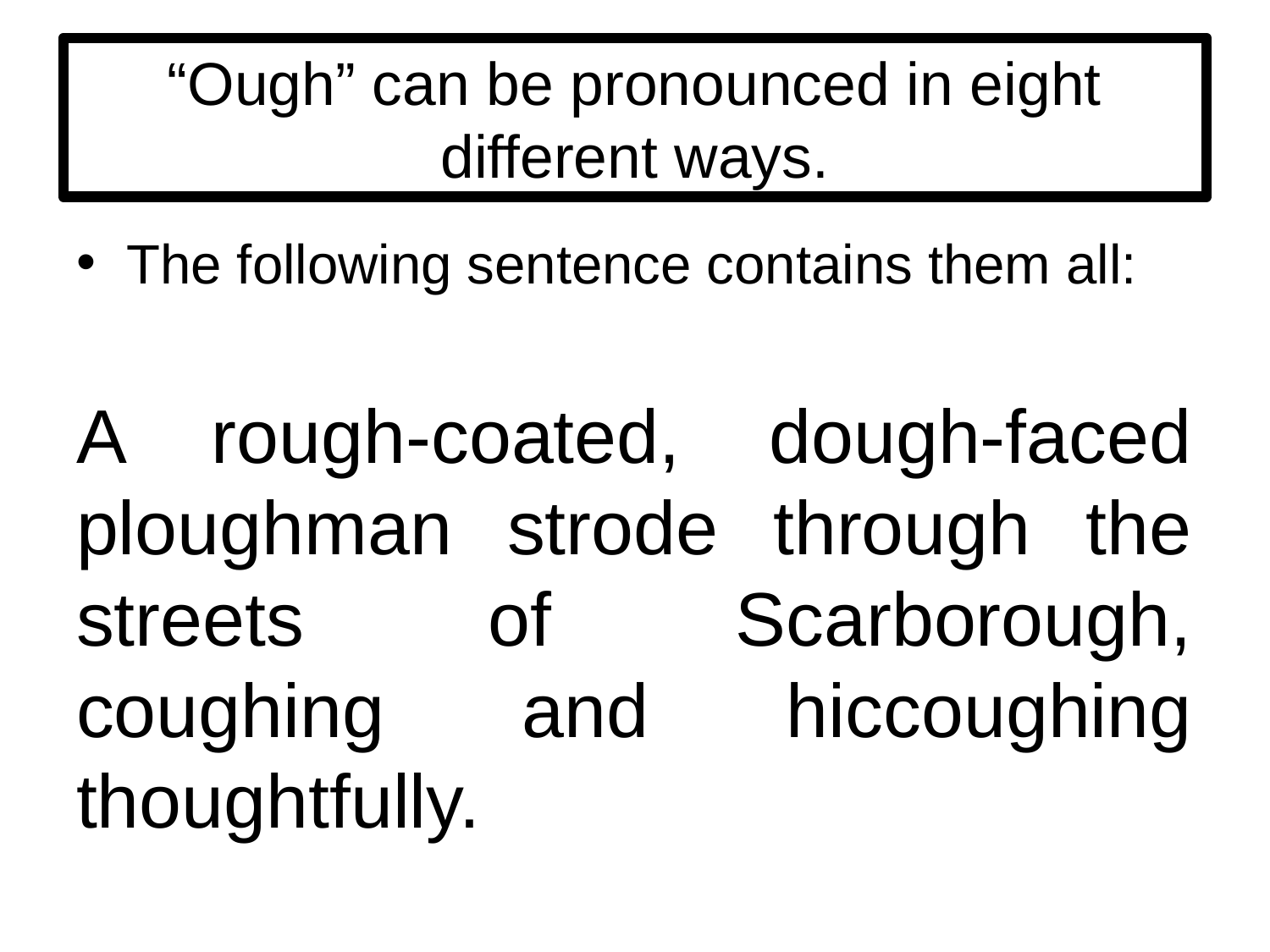

# “Ough” can be pronounced in eight different ways.
The following sentence contains them all:

A rough-coated, dough-faced ploughman strode through the streets of Scarborough, coughing and hiccoughing thoughtfully.